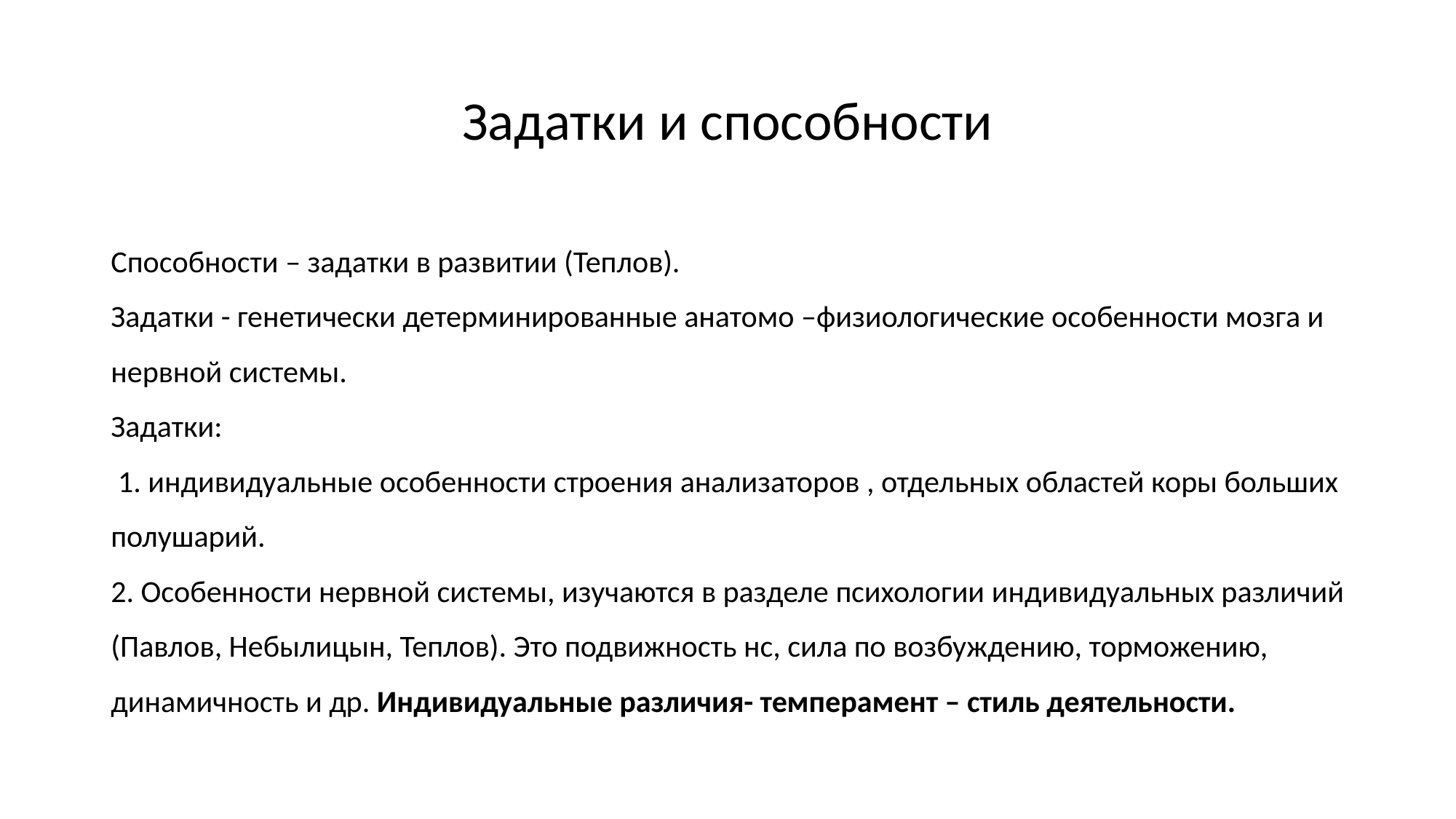

# Задатки и способности
Способности – задатки в развитии (Теплов).
Задатки - генетически детерминированные анатомо –физиологические особенности мозга и нервной системы.
Задатки:
 1. индивидуальные особенности строения анализаторов , отдельных областей коры больших полушарий.
2. Особенности нервной системы, изучаются в разделе психологии индивидуальных различий (Павлов, Небылицын, Теплов). Это подвижность нс, сила по возбуждению, торможению, динамичность и др. Индивидуальные различия- темперамент – стиль деятельности.